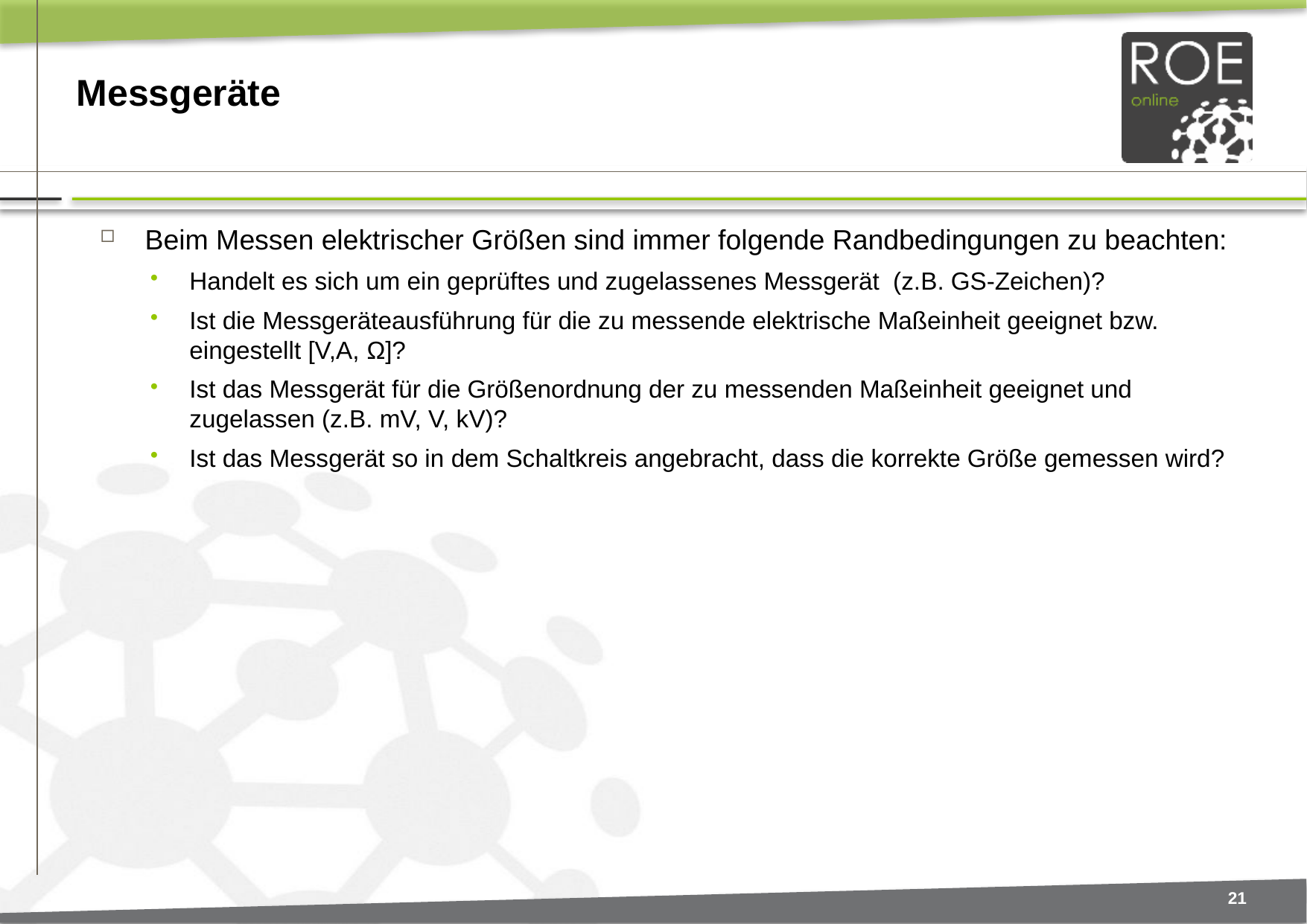

# Messgeräte
Beim Messen elektrischer Größen sind immer folgende Randbedingungen zu beachten:
Handelt es sich um ein geprüftes und zugelassenes Messgerät  (z.B. GS-Zeichen)?
Ist die Messgeräteausführung für die zu messende elektrische Maßeinheit geeignet bzw. eingestellt [V,A, Ω]?
Ist das Messgerät für die Größenordnung der zu messenden Maßeinheit geeignet und zugelassen (z.B. mV, V, kV)?
Ist das Messgerät so in dem Schaltkreis angebracht, dass die korrekte Größe gemessen wird?
21